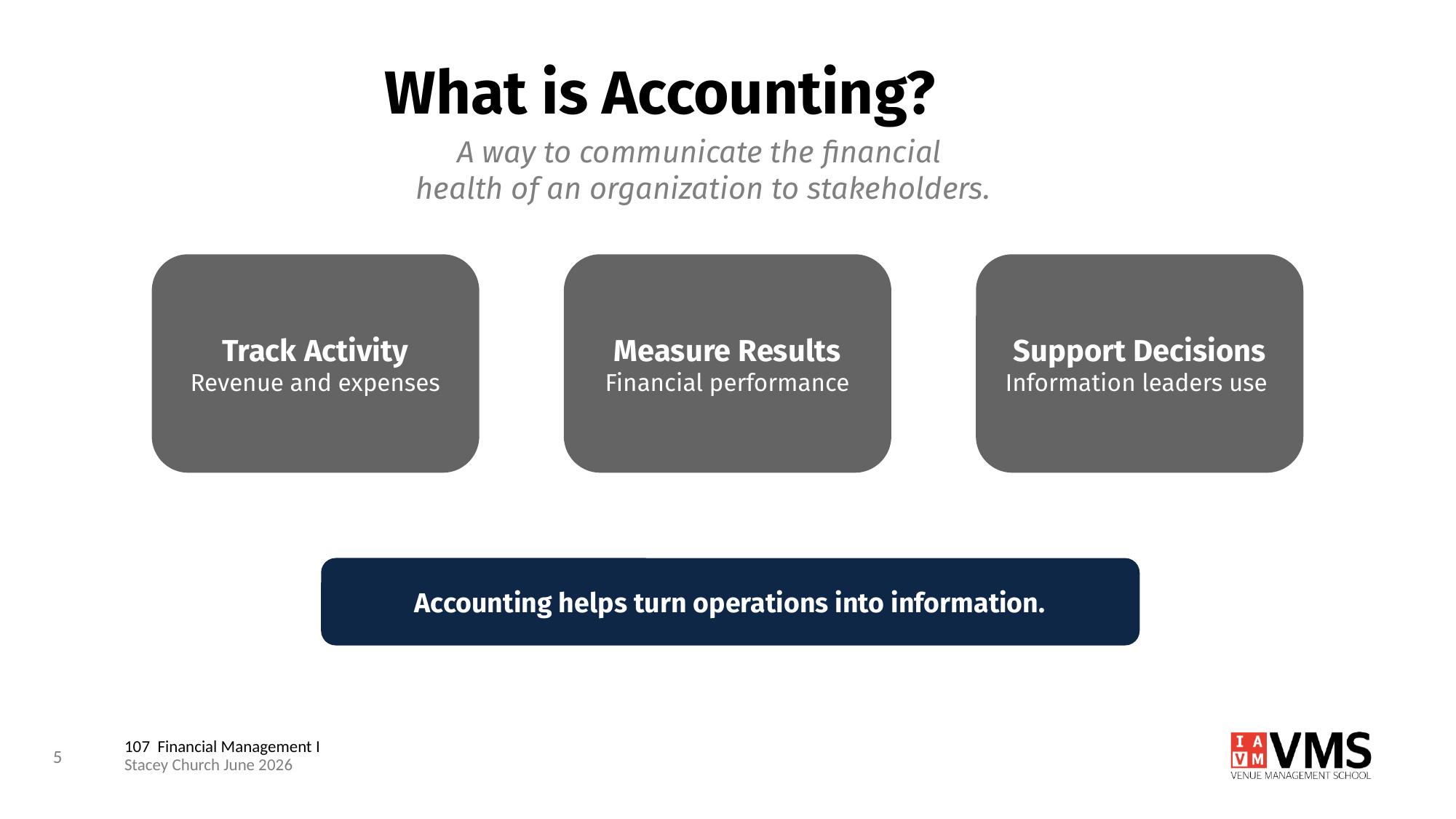

What is Accounting?
A way to communicate the financial
health of an organization to stakeholders.
Track Activity
Revenue and expenses
Measure Results
Financial performance
Support Decisions
Information leaders use
Accounting helps turn operations into information.